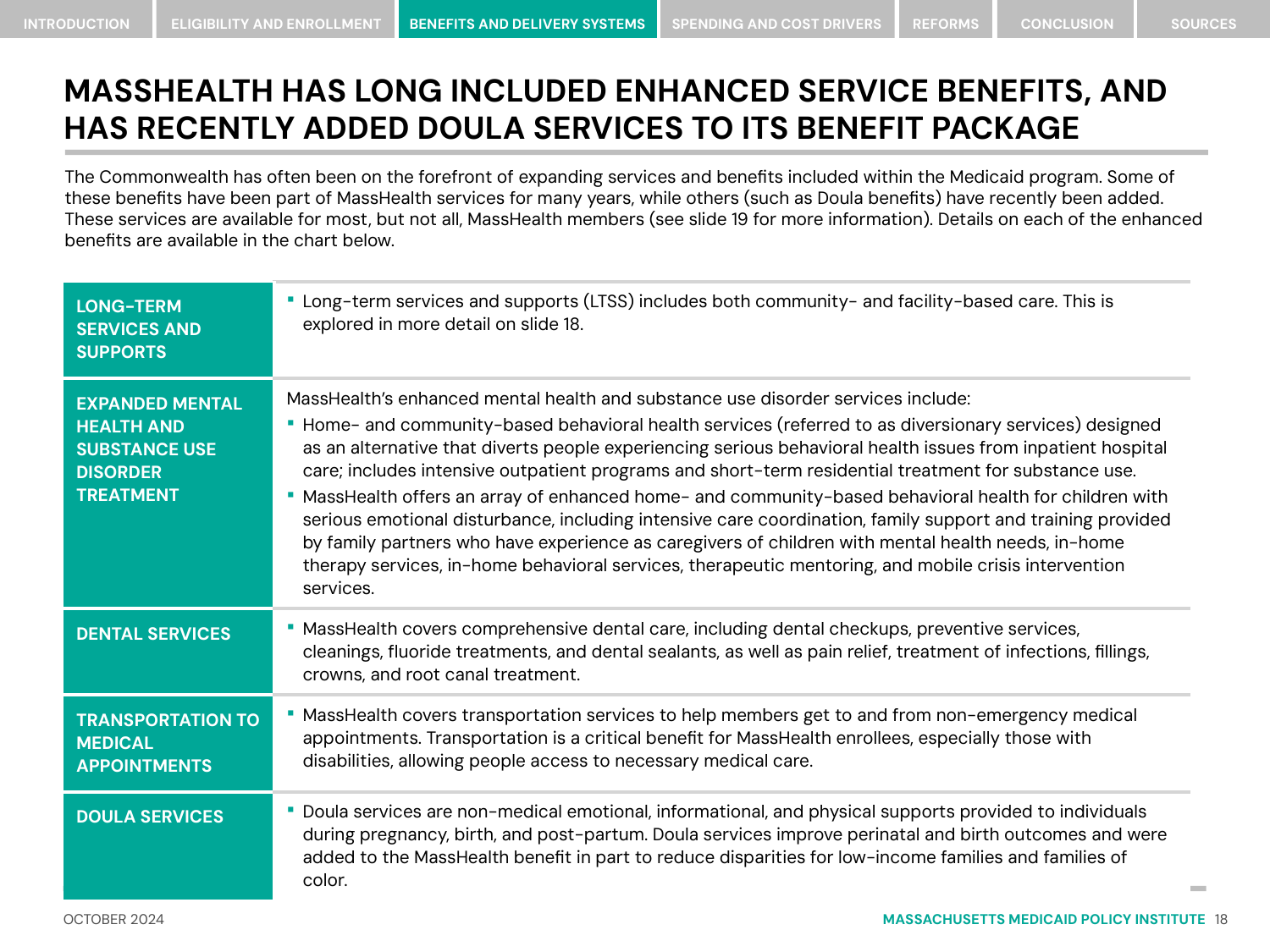

# MassHealth has long included enhanced service benefits, and has recently added doula services to its benefit package
The Commonwealth has often been on the forefront of expanding services and benefits included within the Medicaid program. Some of these benefits have been part of MassHealth services for many years, while others (such as Doula benefits) have recently been added. These services are available for most, but not all, MassHealth members (see slide 19 for more information). Details on each of the enhanced benefits are available in the chart below.
| Long-Term Services and Supports | Long-term services and supports (LTSS) includes both community- and facility-based care. This is explored in more detail on slide 18. |
| --- | --- |
| Expanded Mental health and substance Use disorder treatment | MassHealth’s enhanced mental health and substance use disorder services include: Home- and community-based behavioral health services (referred to as diversionary services) designed as an alternative that diverts people experiencing serious behavioral health issues from inpatient hospital care; includes intensive outpatient programs and short-term residential treatment for substance use. MassHealth offers an array of enhanced home- and community-based behavioral health for children with serious emotional disturbance, including intensive care coordination, family support and training provided by family partners who have experience as caregivers of children with mental health needs, in-home therapy services, in-home behavioral services, therapeutic mentoring, and mobile crisis intervention services. |
| Dental Services | MassHealth covers comprehensive dental care, including dental checkups, preventive services, cleanings, fluoride treatments, and dental sealants, as well as pain relief, treatment of infections, fillings, crowns, and root canal treatment. |
| Transportation to Medical appointments | MassHealth covers transportation services to help members get to and from non-emergency medical appointments. Transportation is a critical benefit for MassHealth enrollees, especially those with disabilities, allowing people access to necessary medical care. |
| Doula services | Doula services are non-medical emotional, informational, and physical supports provided to individuals during pregnancy, birth, and post-partum. Doula services improve perinatal and birth outcomes and were added to the MassHealth benefit in part to reduce disparities for low-income families and families of color. |
18